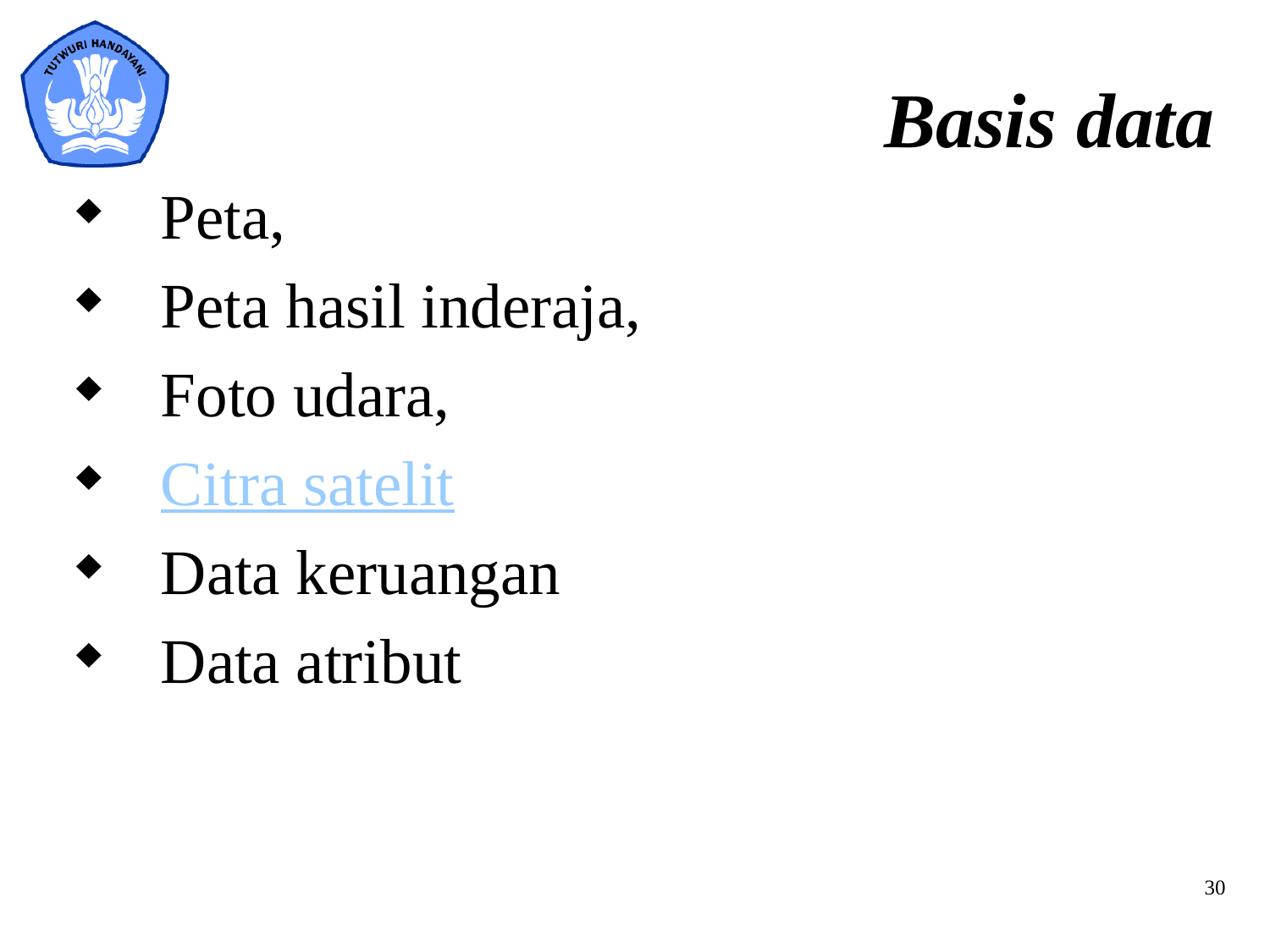

# Basis data
Peta,
Peta hasil inderaja,
Foto udara,
Citra satelit
Data keruangan
Data atribut
30